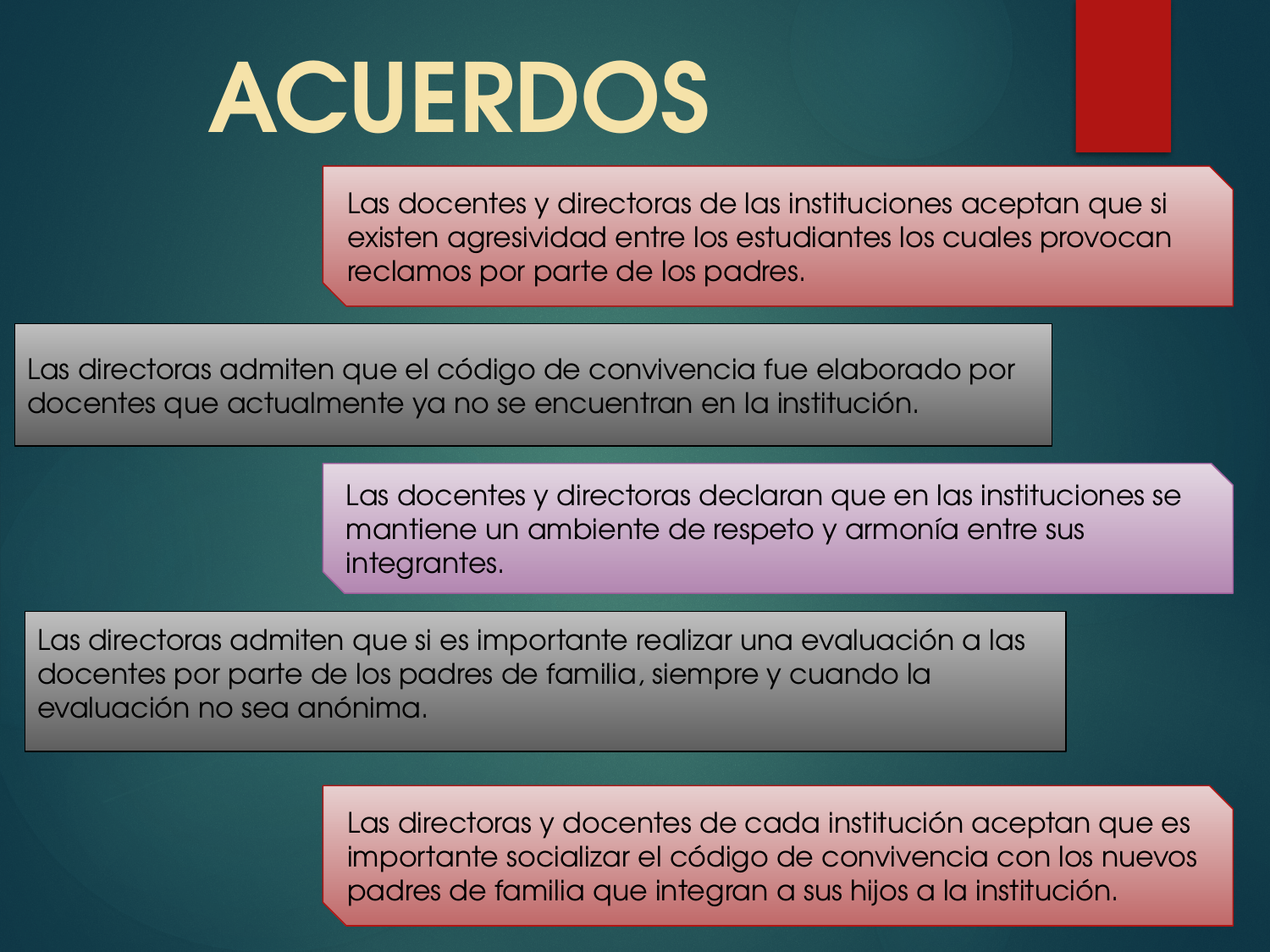

ACUERDOS
Las docentes y directoras de las instituciones aceptan que si existen agresividad entre los estudiantes los cuales provocan reclamos por parte de los padres.
Las directoras admiten que el código de convivencia fue elaborado por docentes que actualmente ya no se encuentran en la institución.
Las docentes y directoras declaran que en las instituciones se mantiene un ambiente de respeto y armonía entre sus integrantes.

Las directoras admiten que si es importante realizar una evaluación a las docentes por parte de los padres de familia, siempre y cuando la evaluación no sea anónima.

Las directoras y docentes de cada institución aceptan que es importante socializar el código de convivencia con los nuevos padres de familia que integran a sus hijos a la institución.